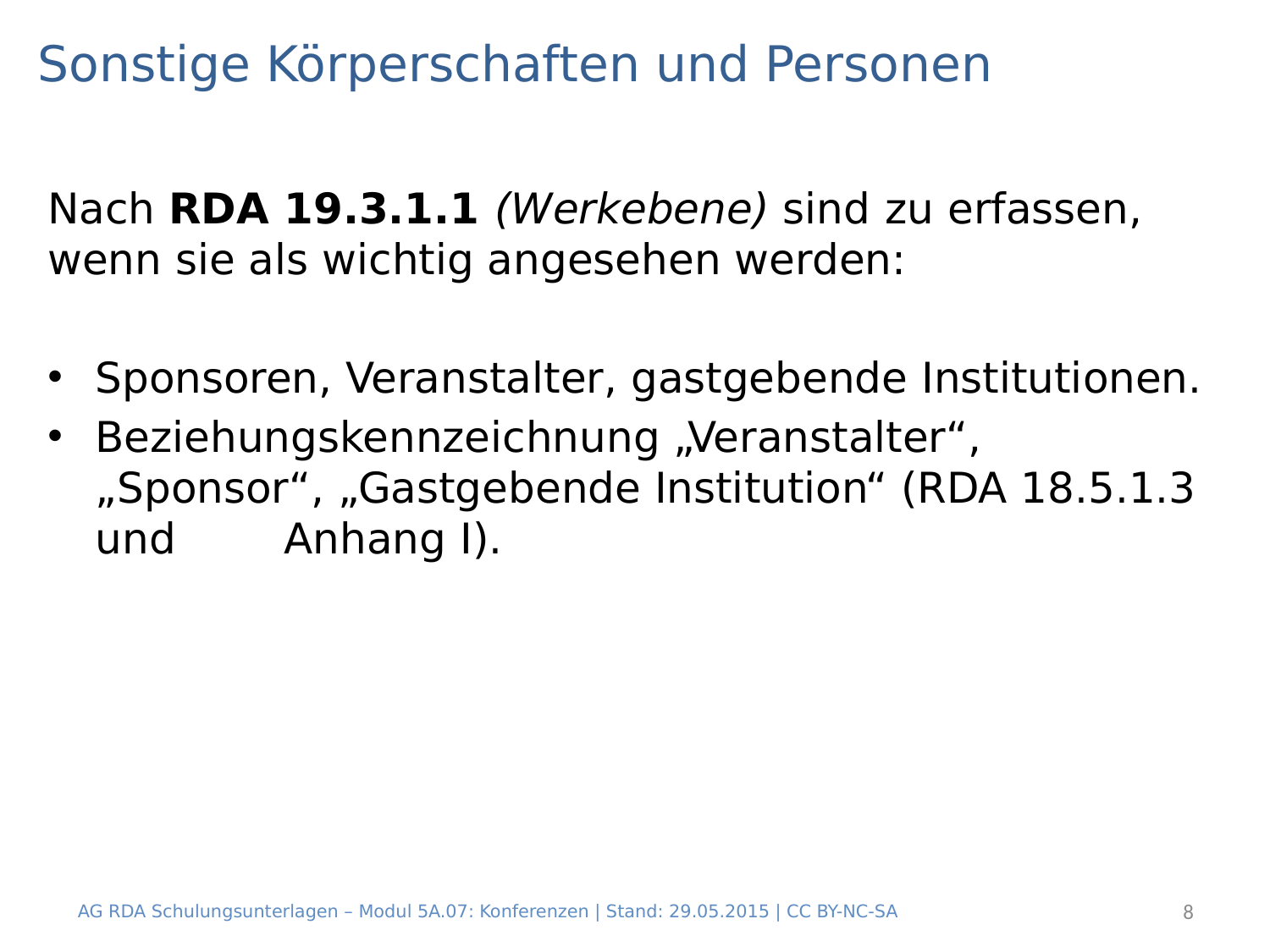

# Sonstige Körperschaften und Personen

Nach RDA 19.3.1.1 (Werkebene) sind zu erfassen, wenn sie als wichtig angesehen werden:

Sponsoren, Veranstalter, gastgebende Institutionen.
Beziehungskennzeichnung „Veranstalter“, „Sponsor“, „Gastgebende Institution“ (RDA 18.5.1.3 und        Anhang I).

AG RDA Schulungsunterlagen – Modul 5A.07: Konferenzen | Stand: 29.05.2015 | CC BY-NC-SA
8